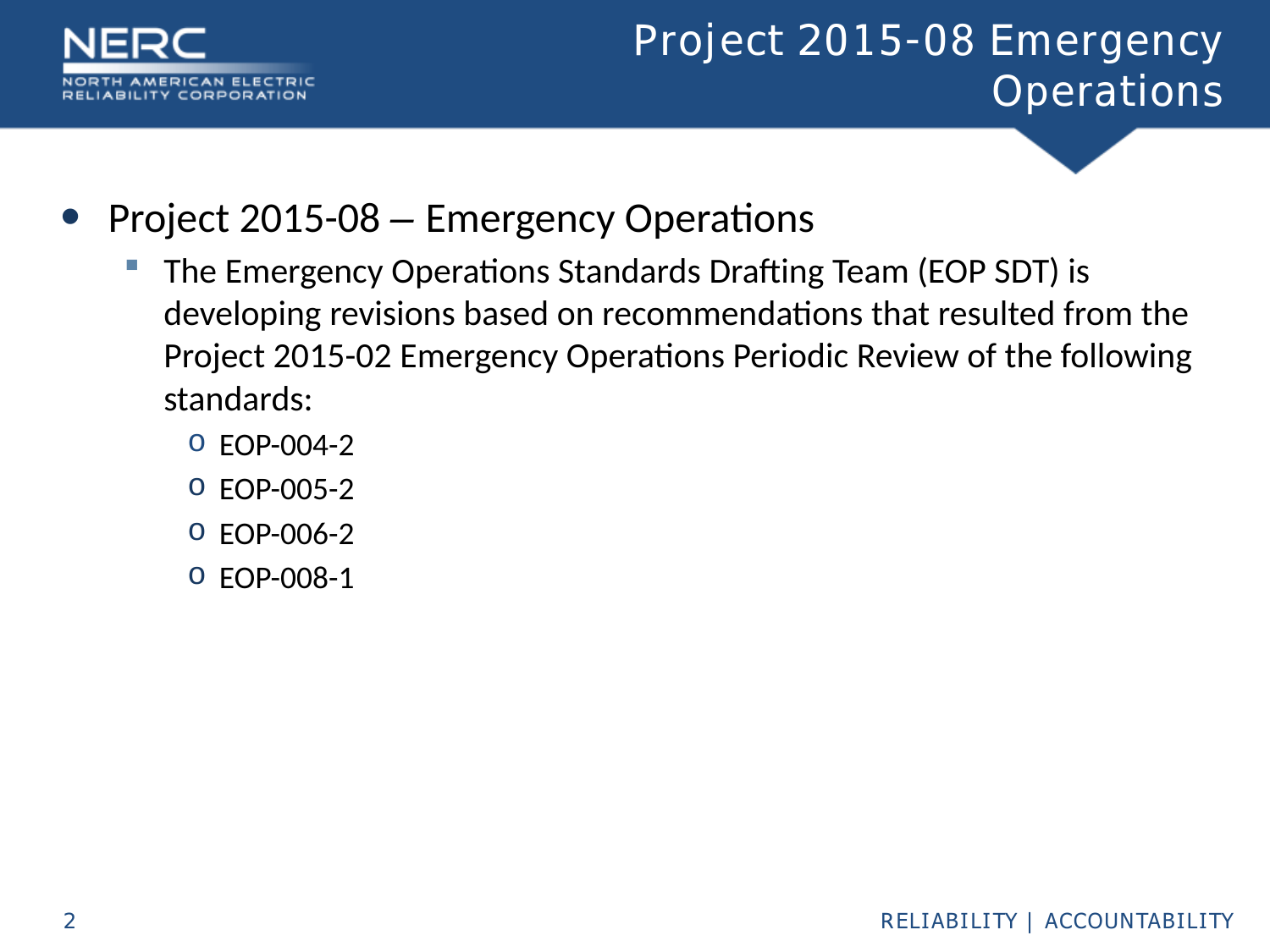

# Project 2015-08 Emergency Operations
Project 2015-08 – Emergency Operations
The Emergency Operations Standards Drafting Team (EOP SDT) is developing revisions based on recommendations that resulted from the Project 2015-02 Emergency Operations Periodic Review of the following standards:
EOP-004-2
EOP-005-2
EOP-006-2
EOP-008-1